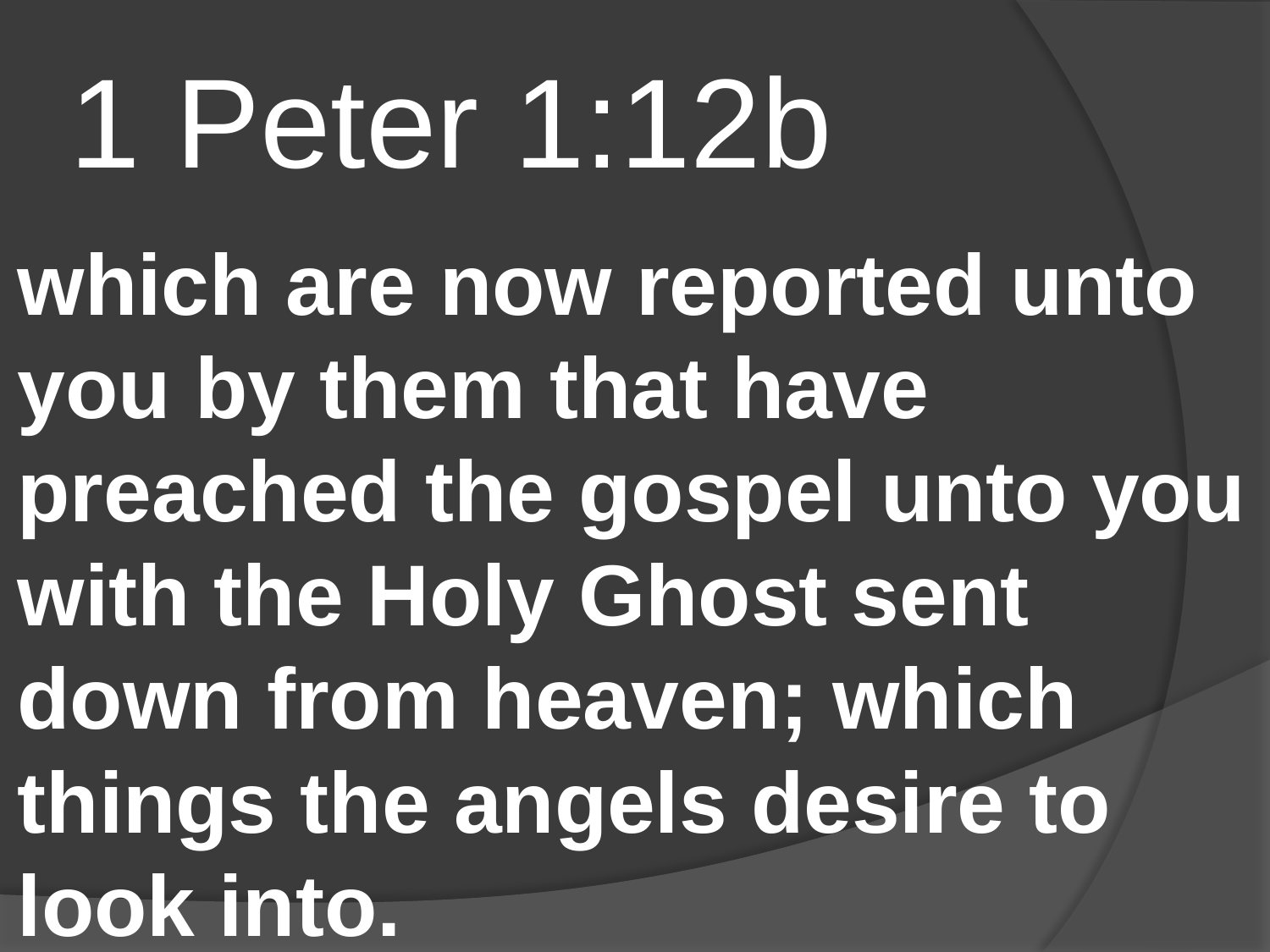

# 1 Peter 1:12b
which are now reported unto you by them that have preached the gospel unto you with the Holy Ghost sent down from heaven; which things the angels desire to look into.